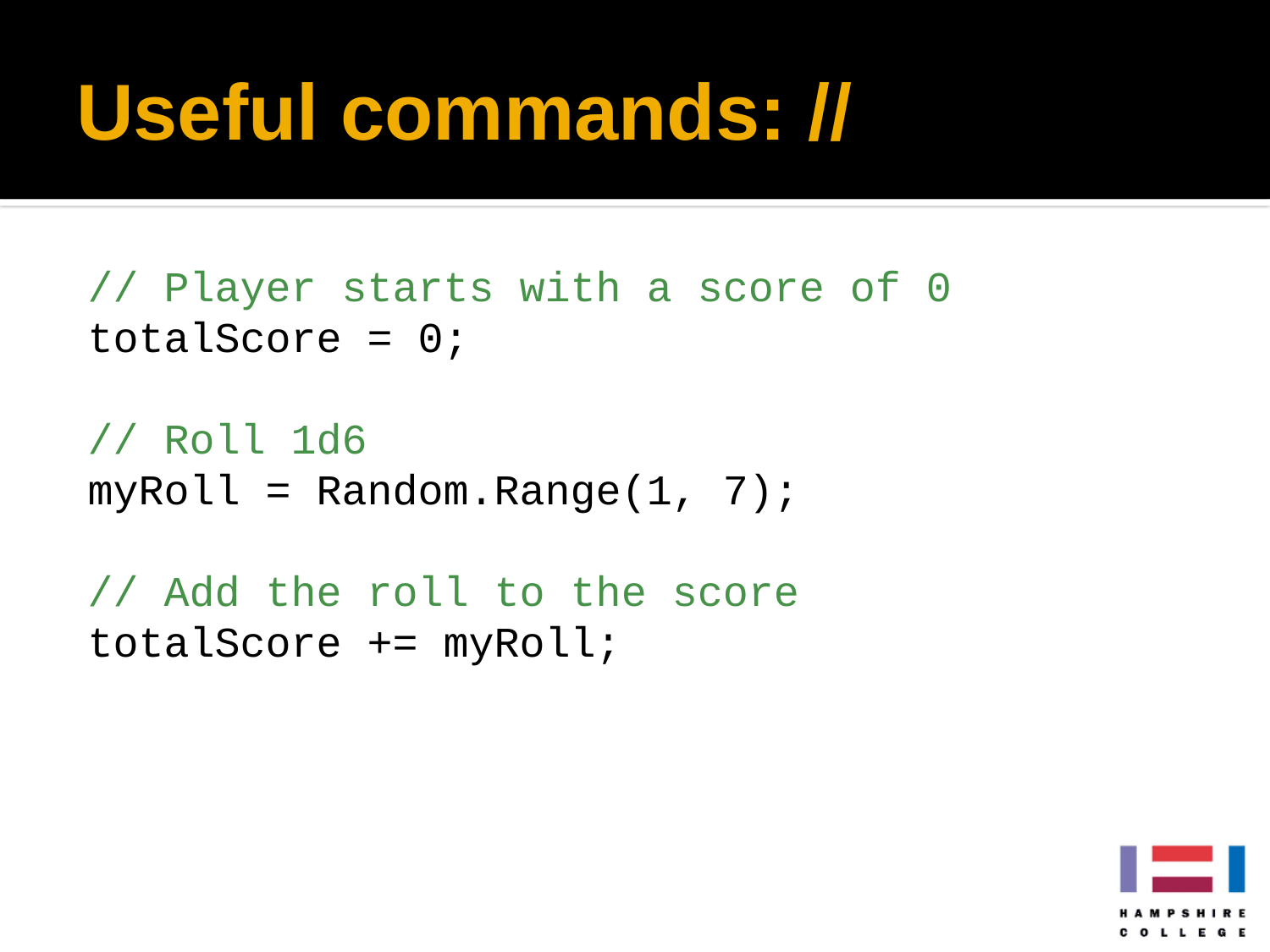

# Useful commands: //
// Player starts with a score of 0
totalScore = 0;

// Roll 1d6
myRoll = Random.Range(1, 7);

// Add the roll to the score
totalScore += myRoll;